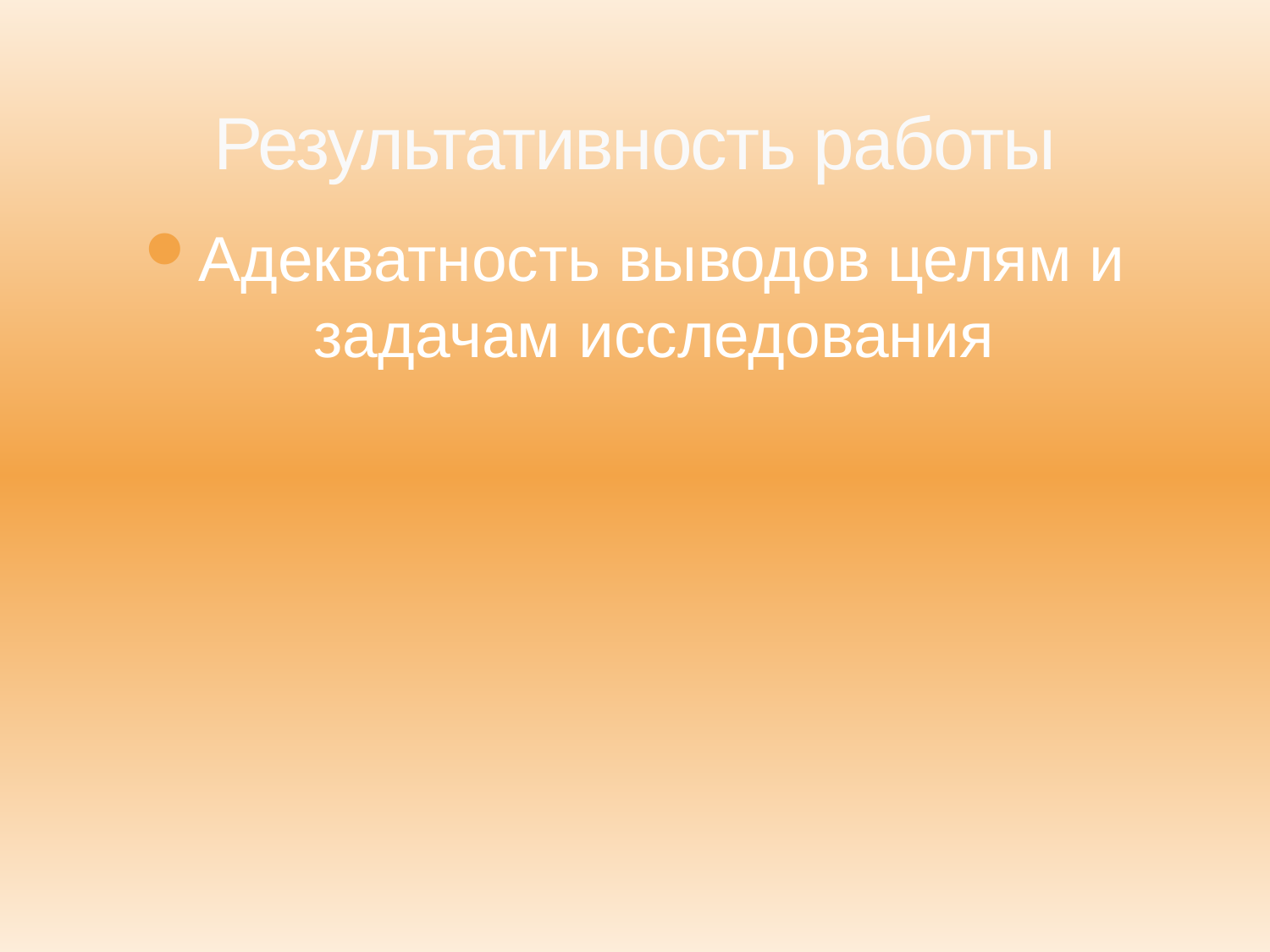

# Результативность работы
Адекватность выводов целям и задачам исследования